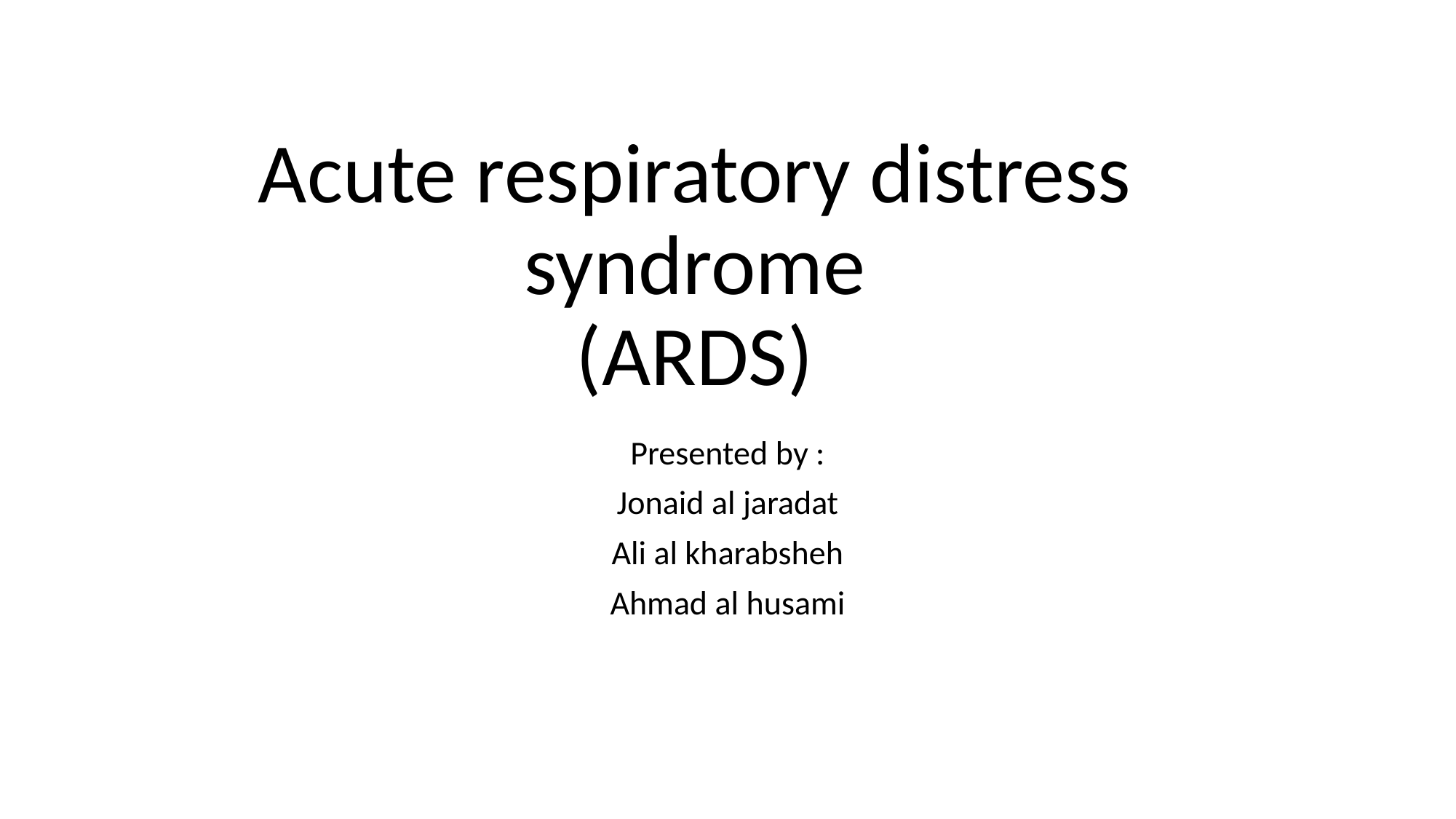

# Acute respiratory distress syndrome (ARDS)
Presented by :
Jonaid al jaradat
Ali al kharabsheh
Ahmad al husami